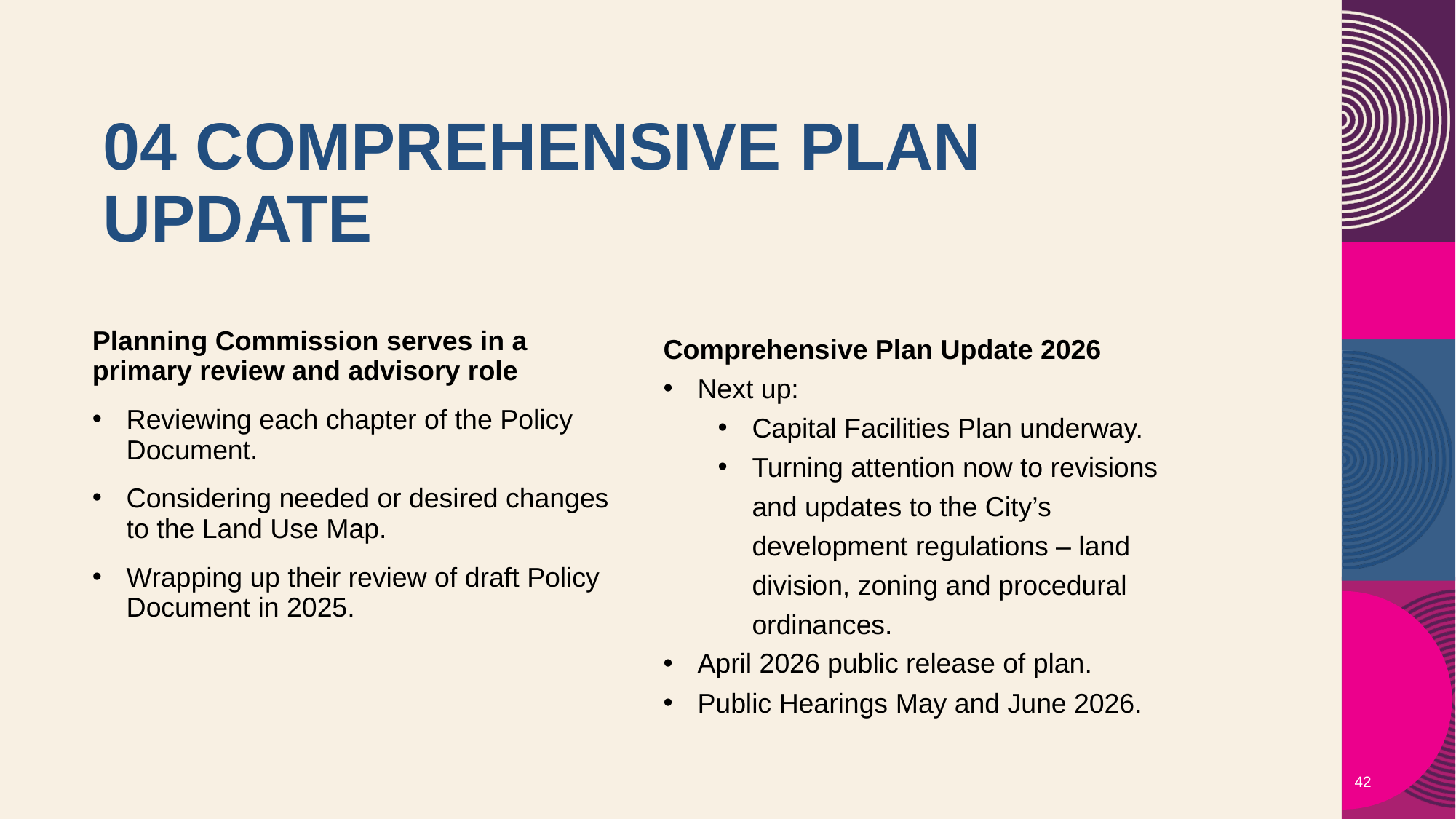

# 04 Comprehensive plan update
Planning Commission serves in a primary review and advisory role
Reviewing each chapter of the Policy Document.
Considering needed or desired changes to the Land Use Map.
Wrapping up their review of draft Policy Document in 2025.

Comprehensive Plan Update 2026
Next up:
Capital Facilities Plan underway.
Turning attention now to revisions and updates to the City’s development regulations – land division, zoning and procedural ordinances.
April 2026 public release of plan.
Public Hearings May and June 2026.

42